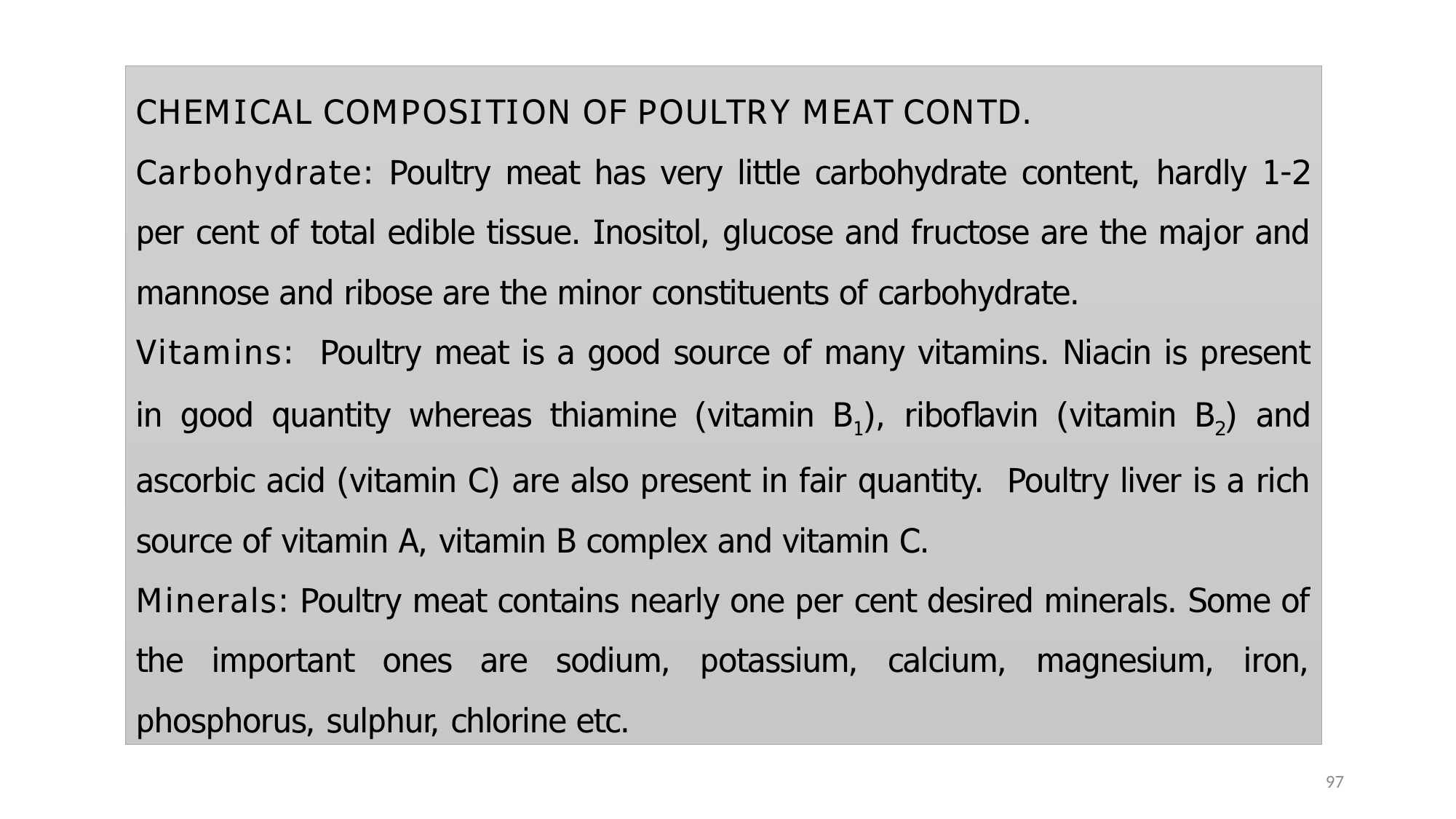

CHEMICAL COMPOSITION OF POULTRY MEAT CONTD.
Carbohydrate: Poultry meat has very little carbohydrate content, hardly 1-2 per cent of total edible tissue. Inositol, glucose and fructose are the major and mannose and ribose are the minor constituents of carbohydrate.
Vitamins:  Poultry meat is a good source of many vitamins. Niacin is present in good quantity whereas thiamine (vitamin B1), riboflavin (vitamin B2) and ascorbic acid (vitamin C) are also present in fair quantity.  Poultry liver is a rich source of vitamin A, vitamin B complex and vitamin C.
Minerals: Poultry meat contains nearly one per cent desired minerals. Some of the important ones are sodium, potassium, calcium, magnesium, iron, phosphorus, sulphur, chlorine etc.
97